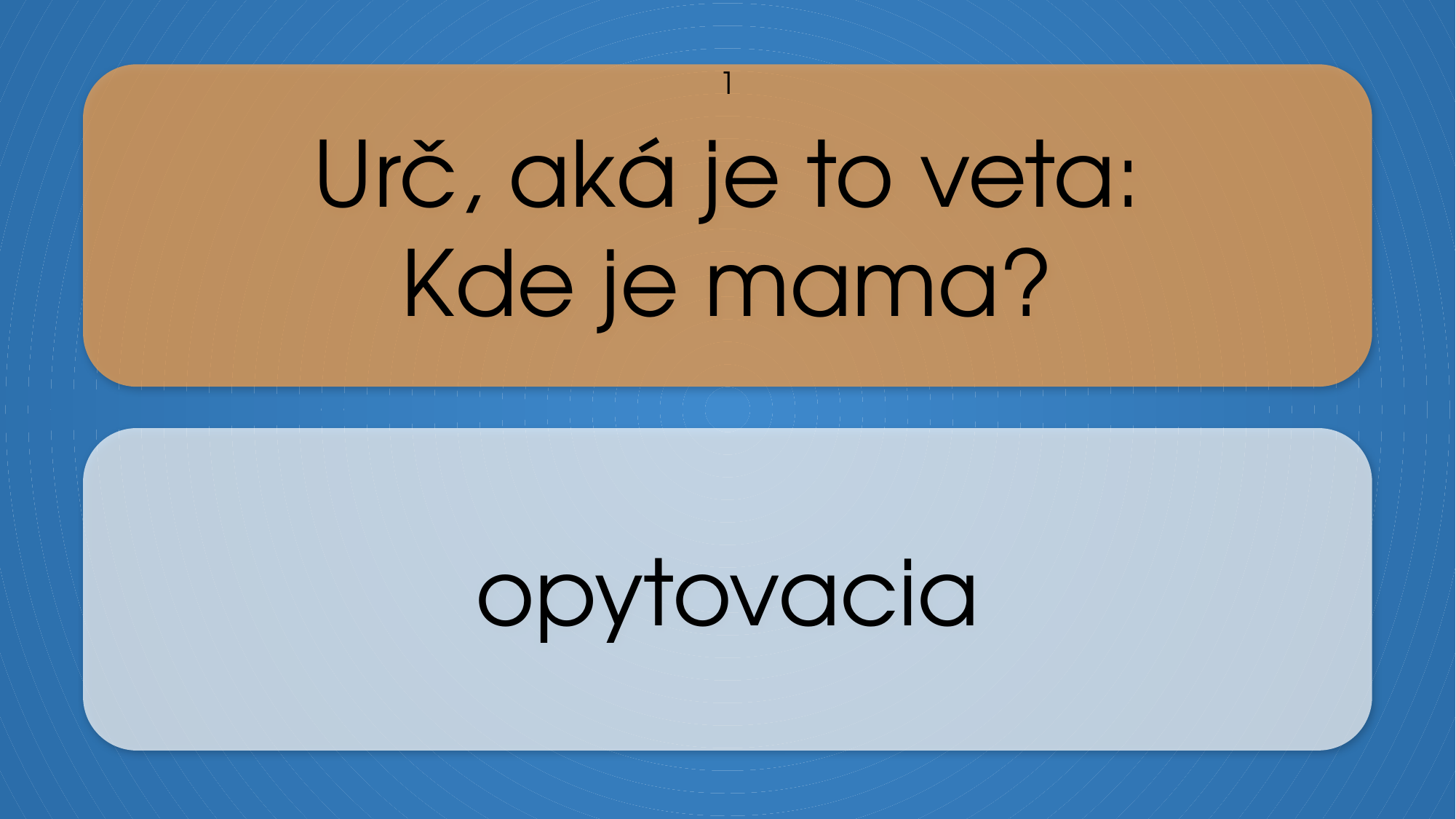

Urč, aká je to veta:
Kde je mama?
1
opytovacia